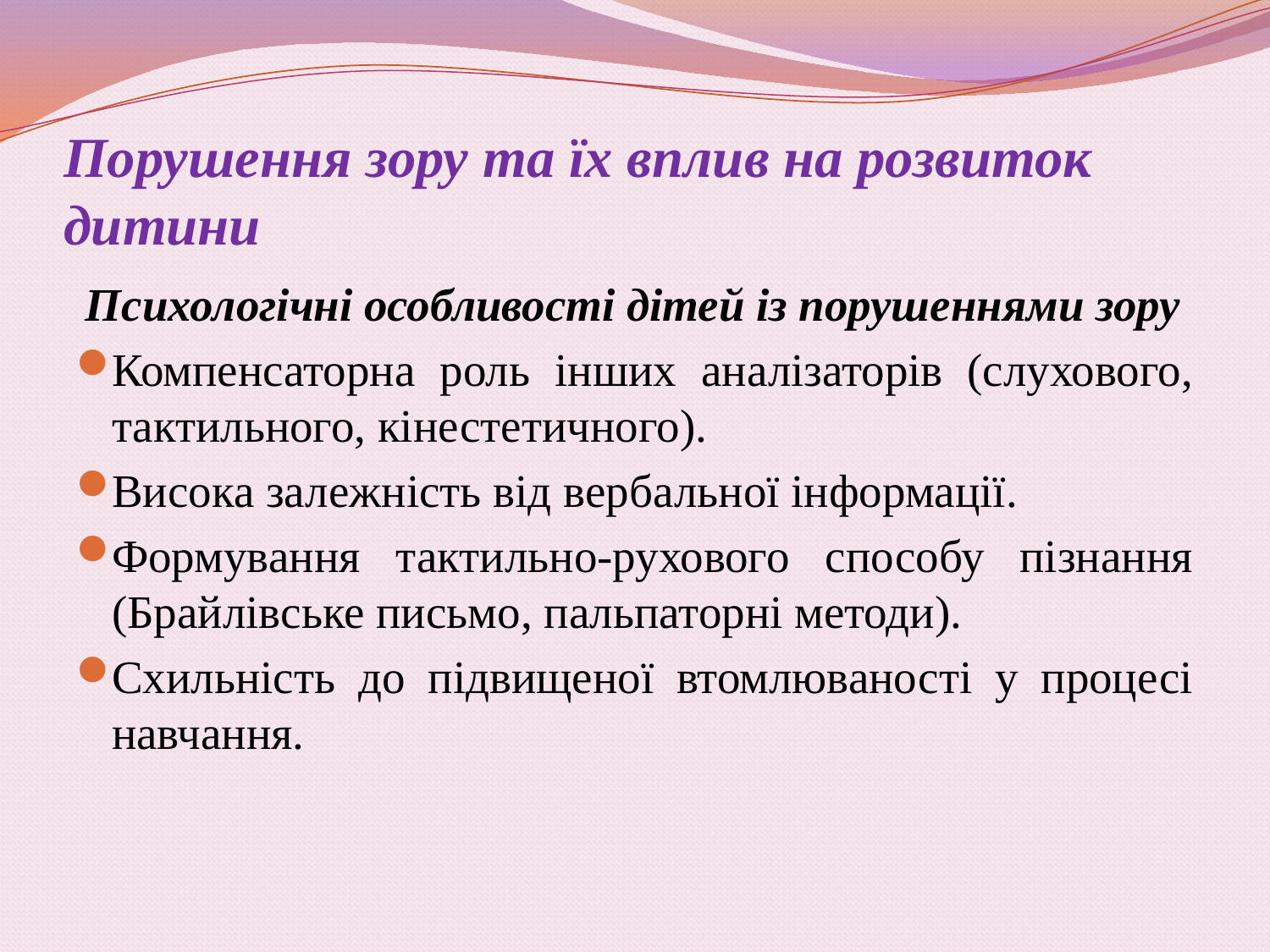

# Порушення зору та їх вплив на розвиток дитини
 Психологічні особливості дітей із порушеннями зору
Компенсаторна роль інших аналізаторів (слухового, тактильного, кінестетичного).
Висока залежність від вербальної інформації.
Формування тактильно-рухового способу пізнання (Брайлівське письмо, пальпаторні методи).
Схильність до підвищеної втомлюваності у процесі навчання.